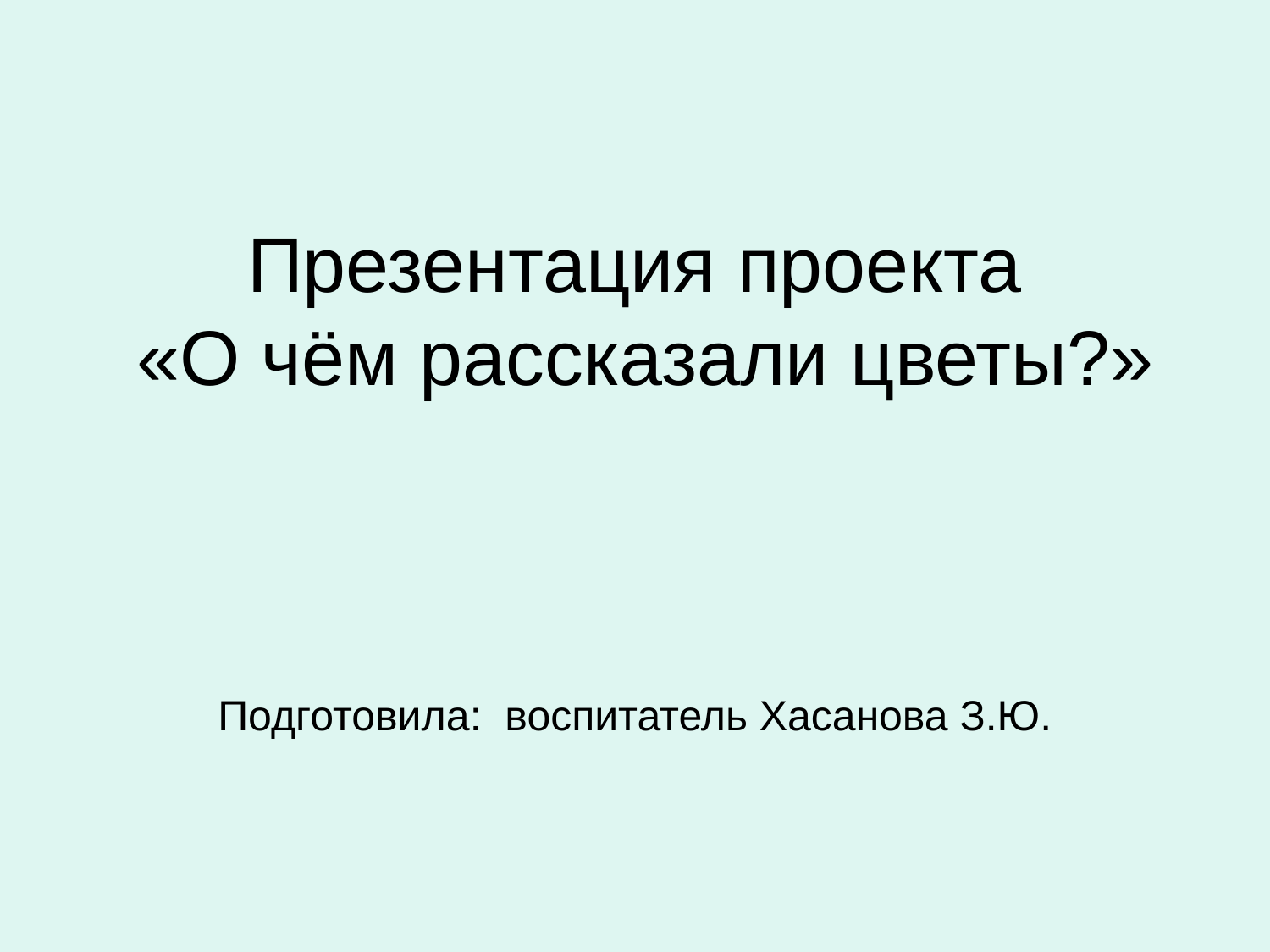

# Презентация проекта «О чём рассказали цветы?»
Подготовила:  воспитатель Хасанова З.Ю.